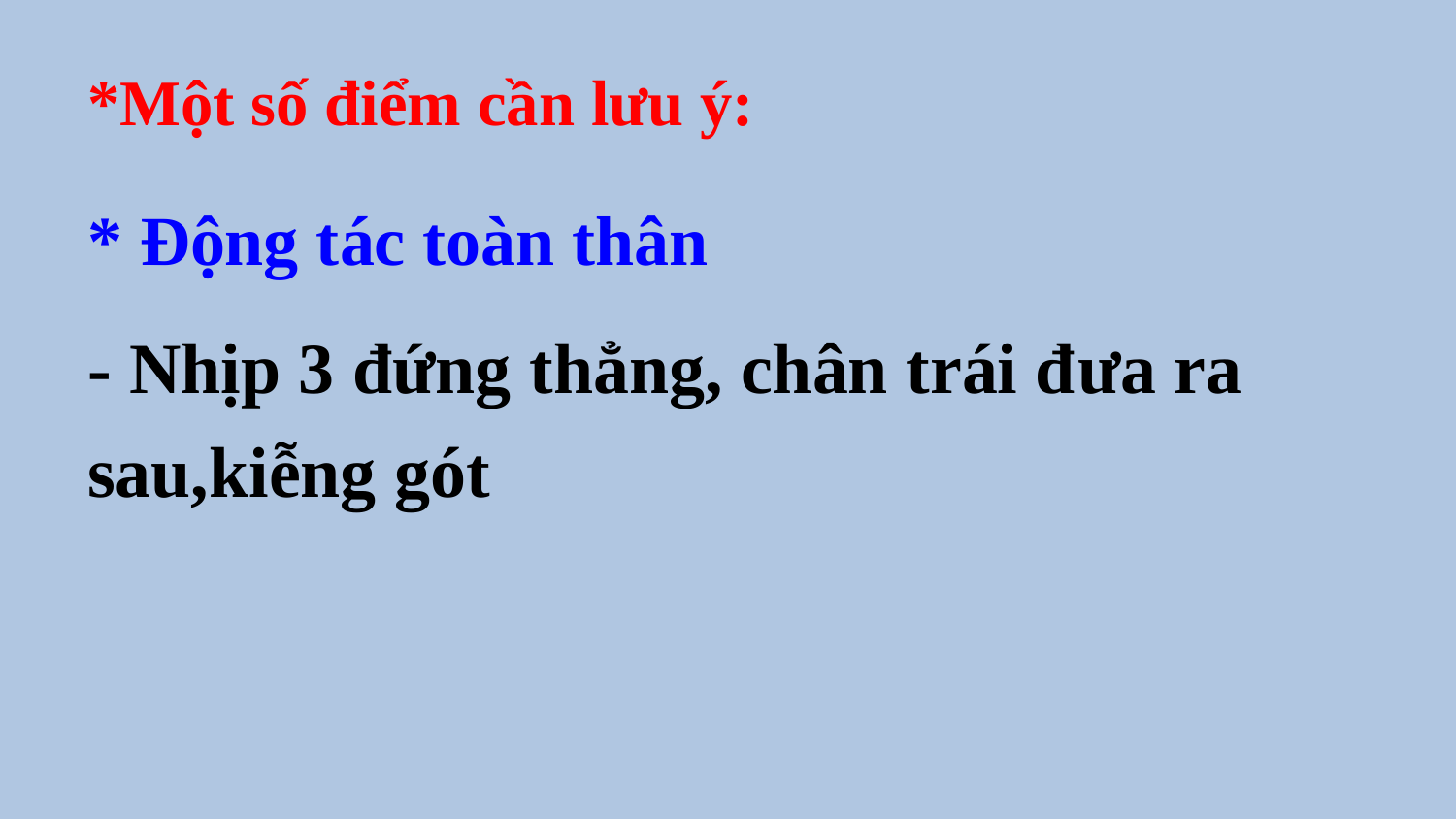

# *Một số điểm cần lưu ý:
* Động tác toàn thân
- Nhịp 3 đứng thẳng, chân trái đưa ra sau,kiễng gót